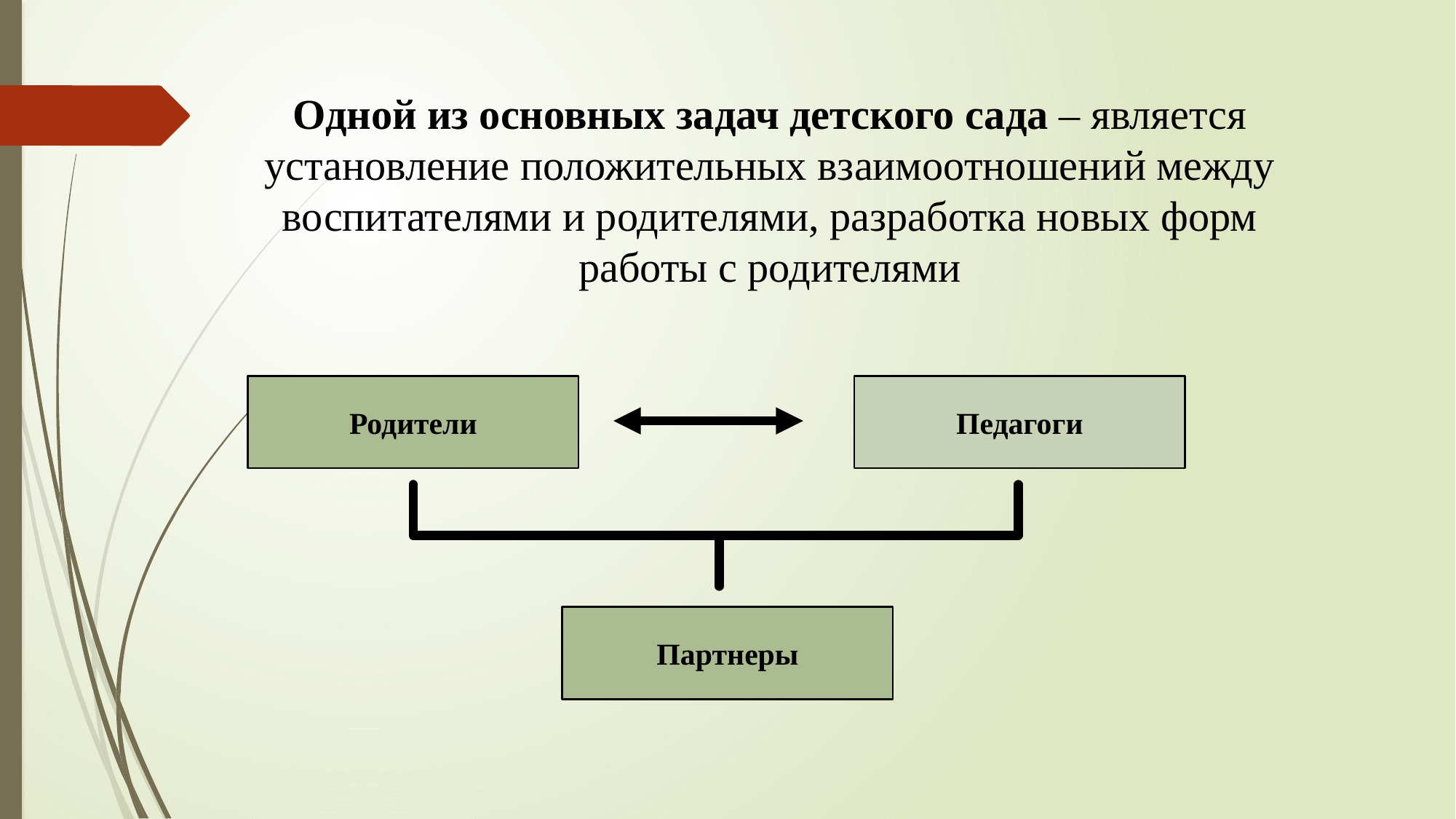

Одной из основных задач детского сада – является установление положительных взаимоотношений между воспитателями и родителями, разработка новых форм работы с родителями

Родители
Педагоги
Партнеры